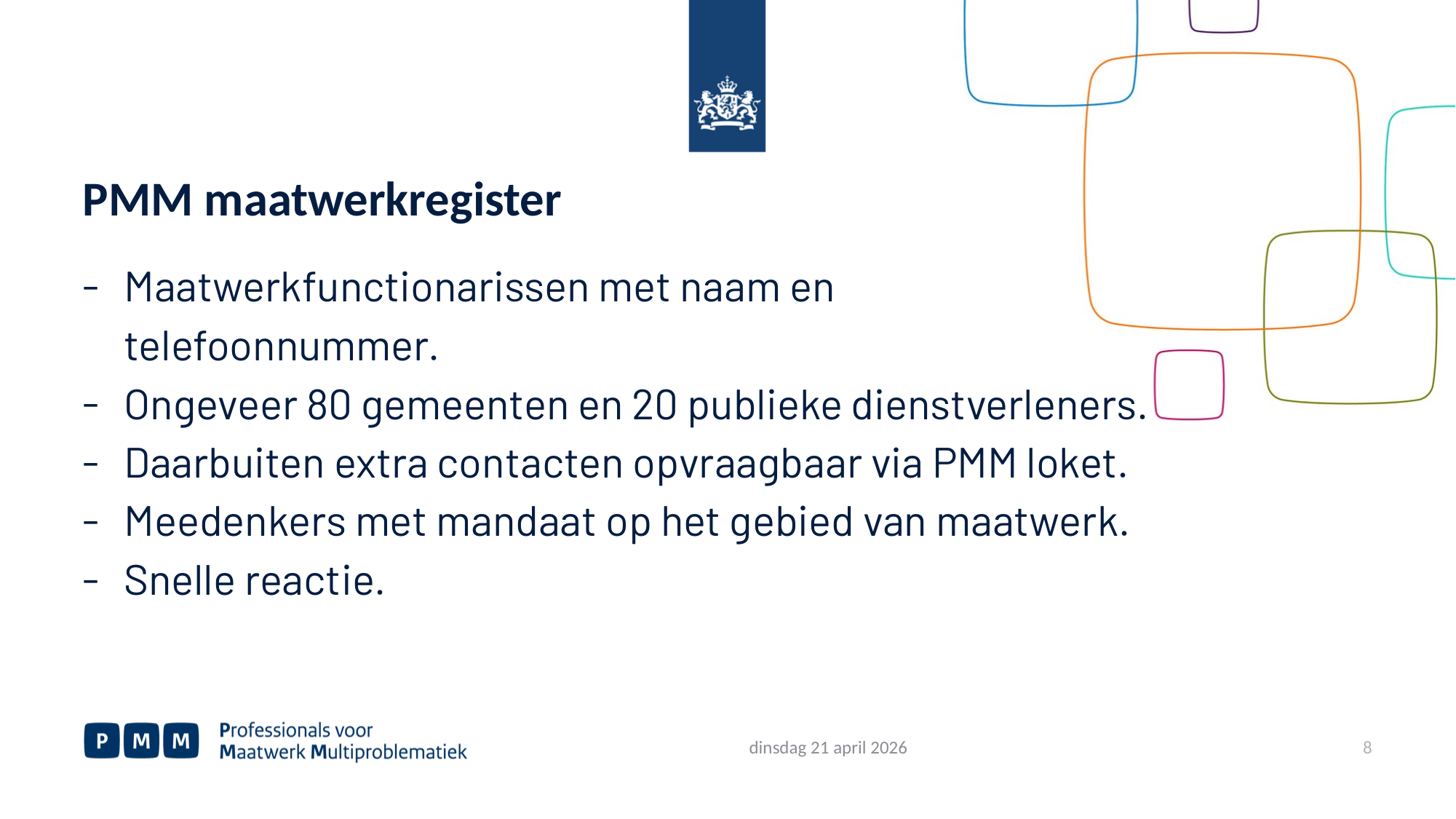

# PMM maatwerkregister
Maatwerkfunctionarissen met naam en telefoonnummer.
Ongeveer 80 gemeenten en 20 publieke dienstverleners.
Daarbuiten extra contacten opvraagbaar via PMM loket.
Meedenkers met mandaat op het gebied van maatwerk.
Snelle reactie.

8